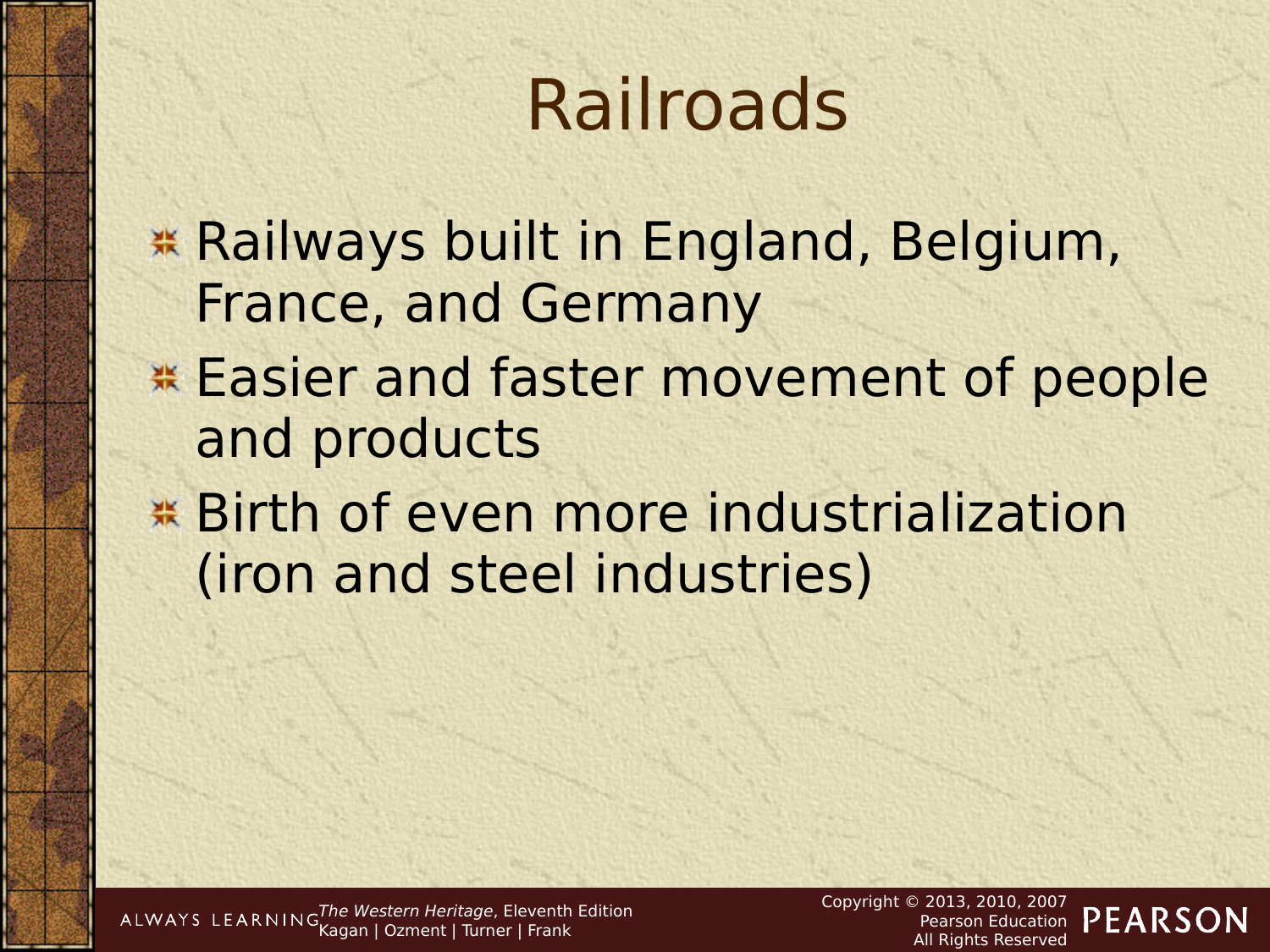

Railroads
Railways built in England, Belgium, France, and Germany
Easier and faster movement of people and products
Birth of even more industrialization (iron and steel industries)